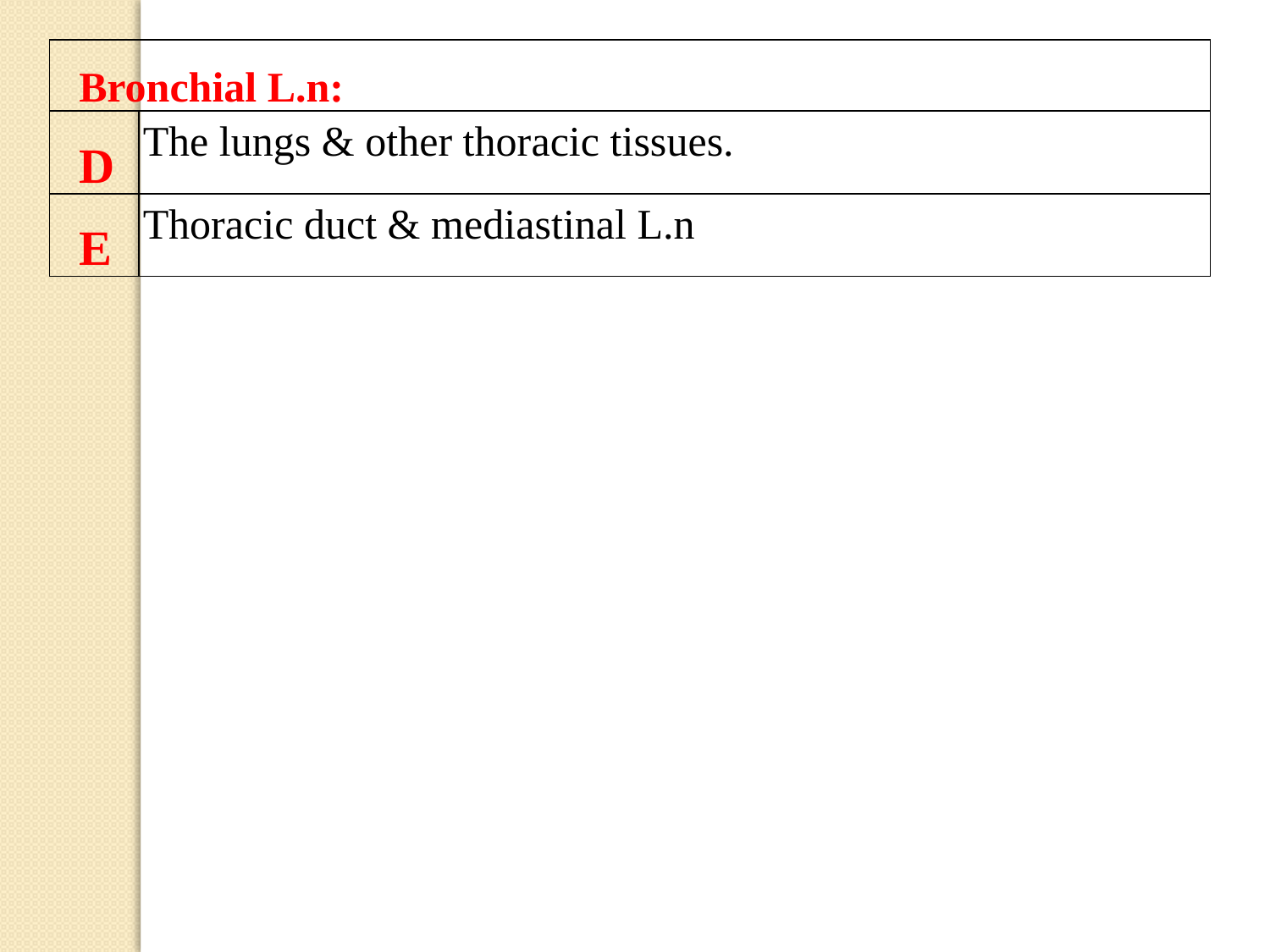

| Bronchial L.n: |  |
| --- | --- |
| D | The lungs & other thoracic tissues. |
| E | Thoracic duct & mediastinal L.n |